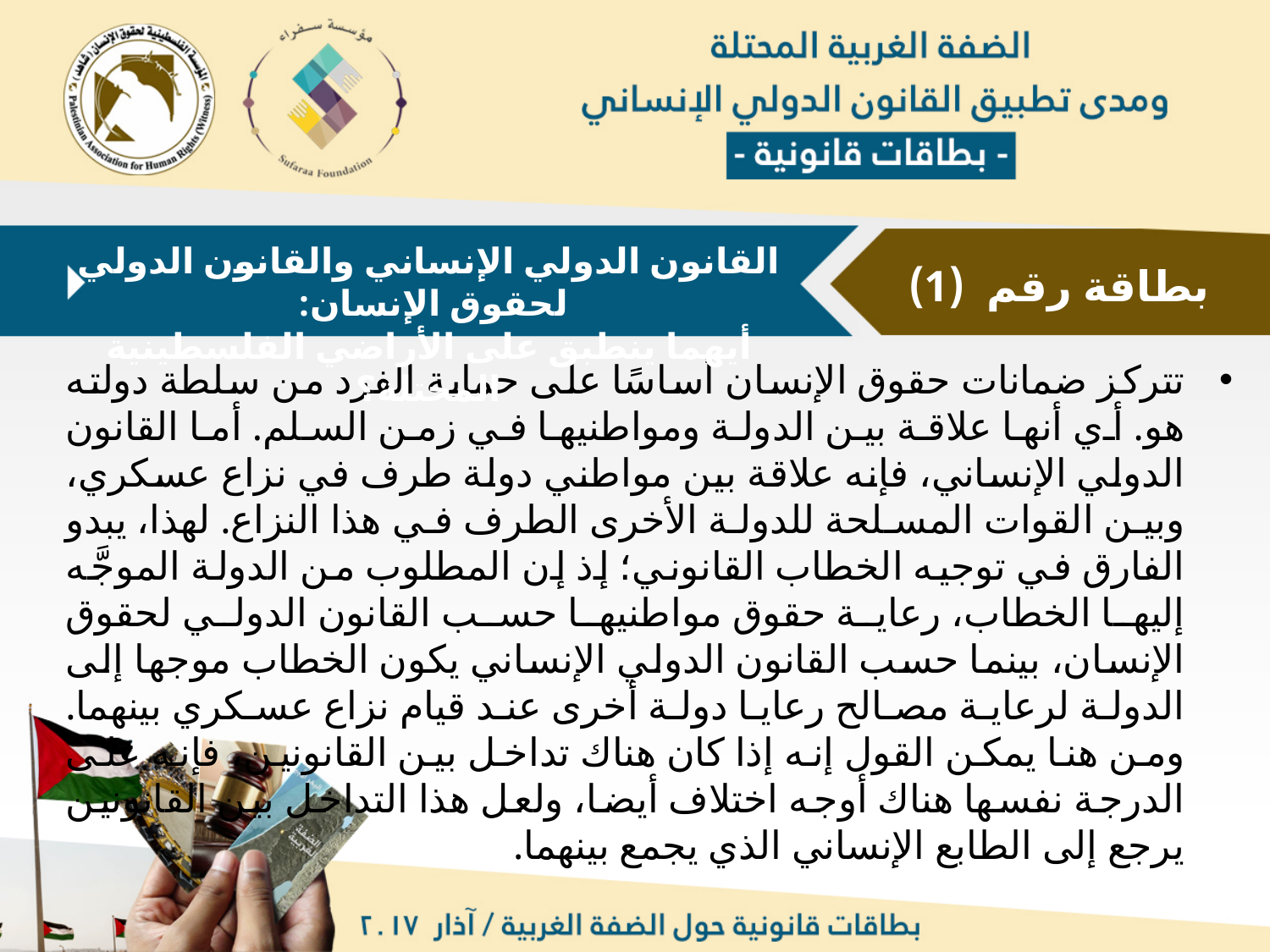

القانون الدولي الإنساني والقانون الدولي لحقوق الإنسان:
أيهما ينطبق على الأراضي الفلسطينية المحتلة؟
بطاقة رقم  (1)
تتركز ضمانات حقوق الإنسان أساسًا على حماية الفرد من سلطة دولته هو. أي أنها علاقة بين الدولة ومواطنيها في زمن السلم. أما القانون الدولي الإنساني، فإنه علاقة بين مواطني دولة طرف في نزاع عسكري، وبين القوات المسلحة للدولة الأخرى الطرف في هذا النزاع. لهذا، يبدو الفارق في توجيه الخطاب القانوني؛ إذ إن المطلوب من الدولة الموجَّه إليها الخطاب، رعاية حقوق مواطنيها حسب القانون الدولي لحقوق الإنسان، بينما حسب القانون الدولي الإنساني يكون الخطاب موجها إلى الدولة لرعاية مصالح رعايا دولة أخرى عند قيام نزاع عسكري بينهما. ومن هنا يمكن القول إنه إذا كان هناك تداخل بين القانونين، فإنه على الدرجة نفسها هناك أوجه اختلاف أيضا، ولعل هذا التداخل بين القانونين يرجع إلى الطابع الإنساني الذي يجمع بينهما.